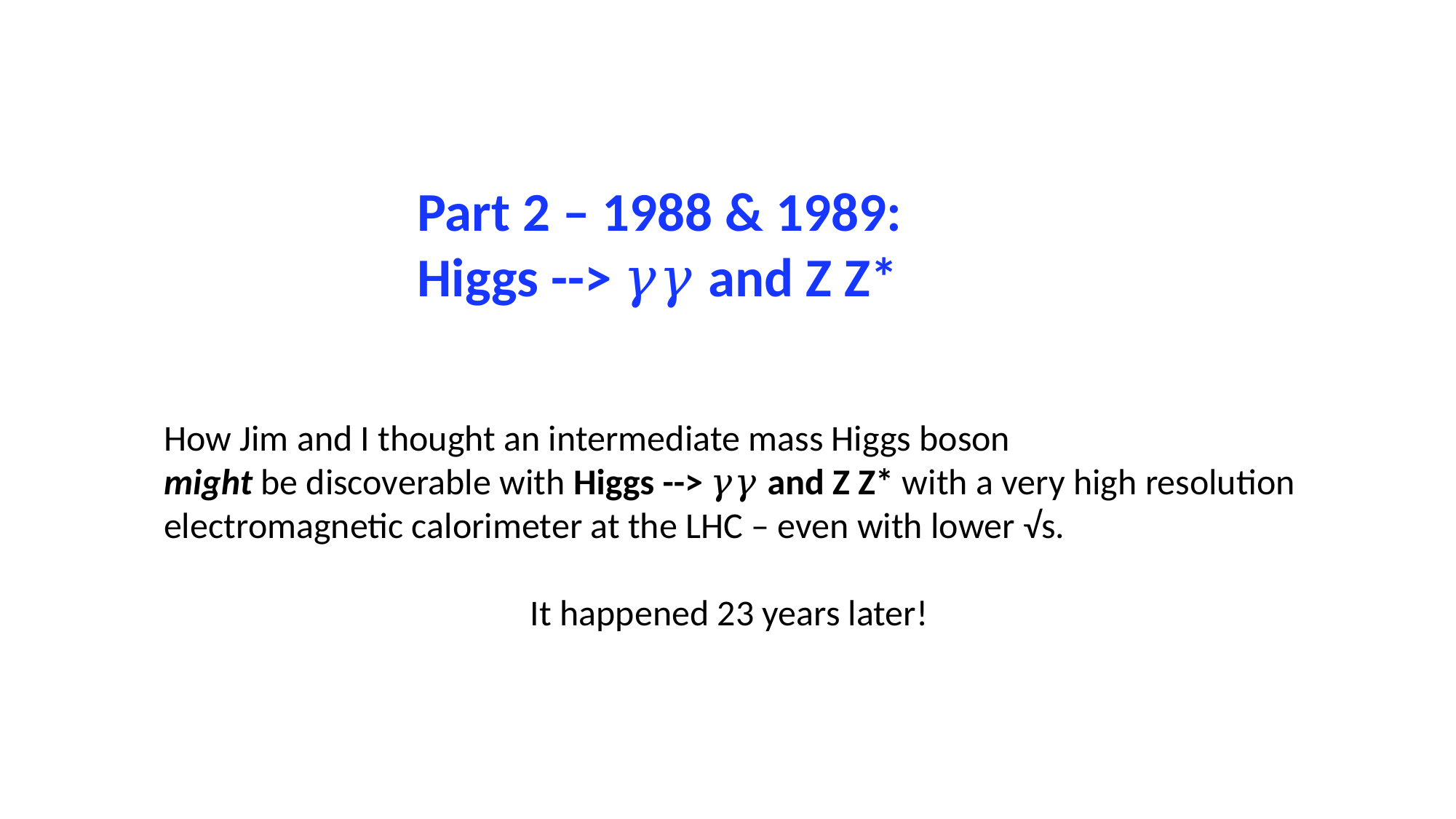

Part 2 – 1988 & 1989:
Higgs --> 𝛾𝛾 and Z Z*
How Jim and I thought an intermediate mass Higgs boson
might be discoverable with Higgs --> 𝛾𝛾 and Z Z* with a very high resolution
electromagnetic calorimeter at the LHC – even with lower √s.

It happened 23 years later!